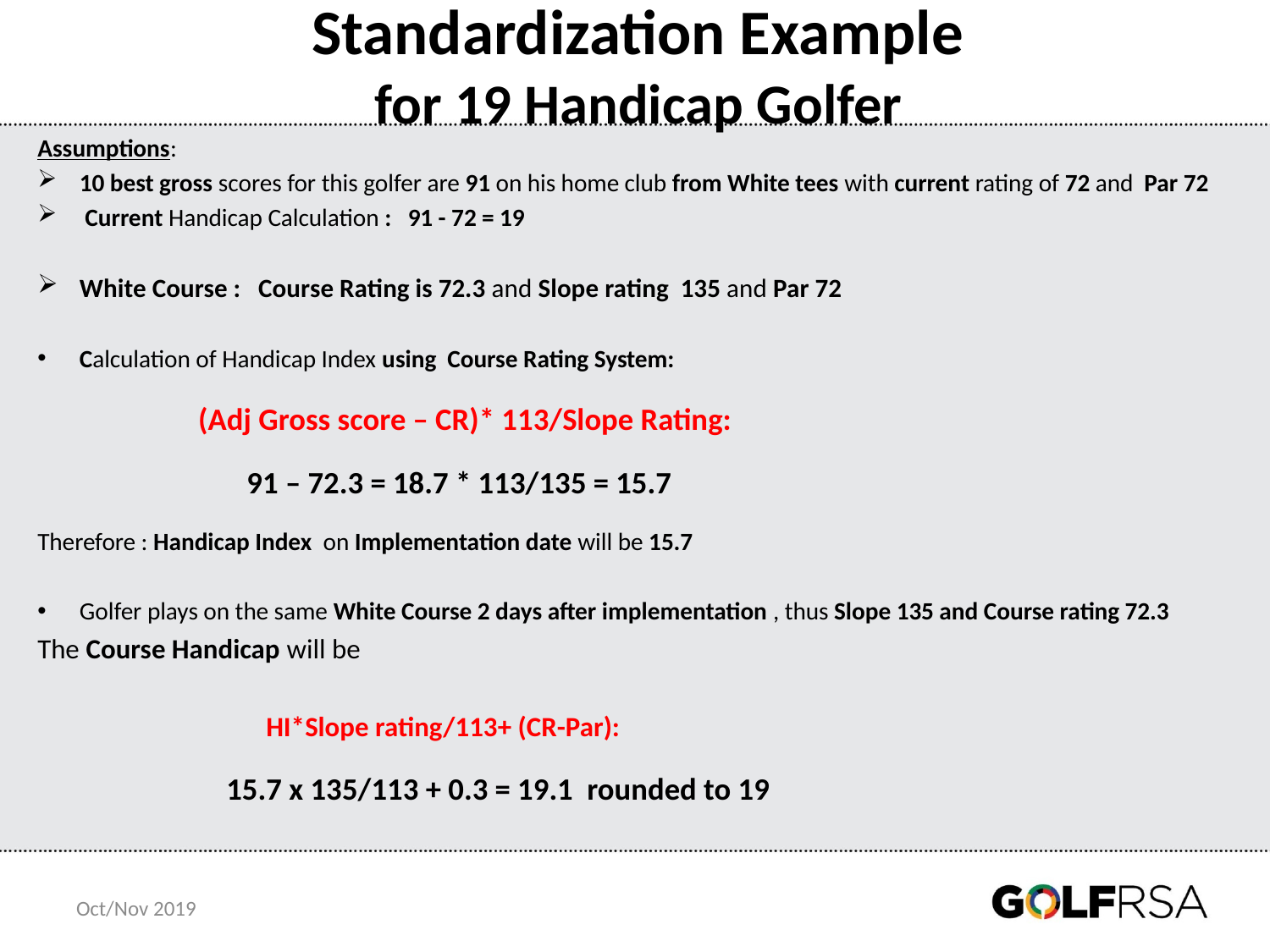

# Standardization Example for 19 Handicap Golfer

Assumptions:
10 best gross scores for this golfer are 91 on his home club from White tees with current rating of 72 and  Par 72
 Current Handicap Calculation :   91 - 72 = 19

White Course :   Course Rating is 72.3 and Slope rating  135 and Par 72

Calculation of Handicap Index using  Course Rating System:

                       (Adj Gross score – CR)* 113/Slope Rating:

                                      91 – 72.3 = 18.7 * 113/135 = 15.7

Therefore : Handicap Index  on Implementation date will be 15.7

Golfer plays on the same White Course 2 days after implementation , thus Slope 135 and Course rating 72.3
The Course Handicap will be

                                    HI*Slope rating/113+ (CR-Par):

                           15.7 x 135/113 + 0.3 = 19.1  rounded to 19

Oct/Nov 2019